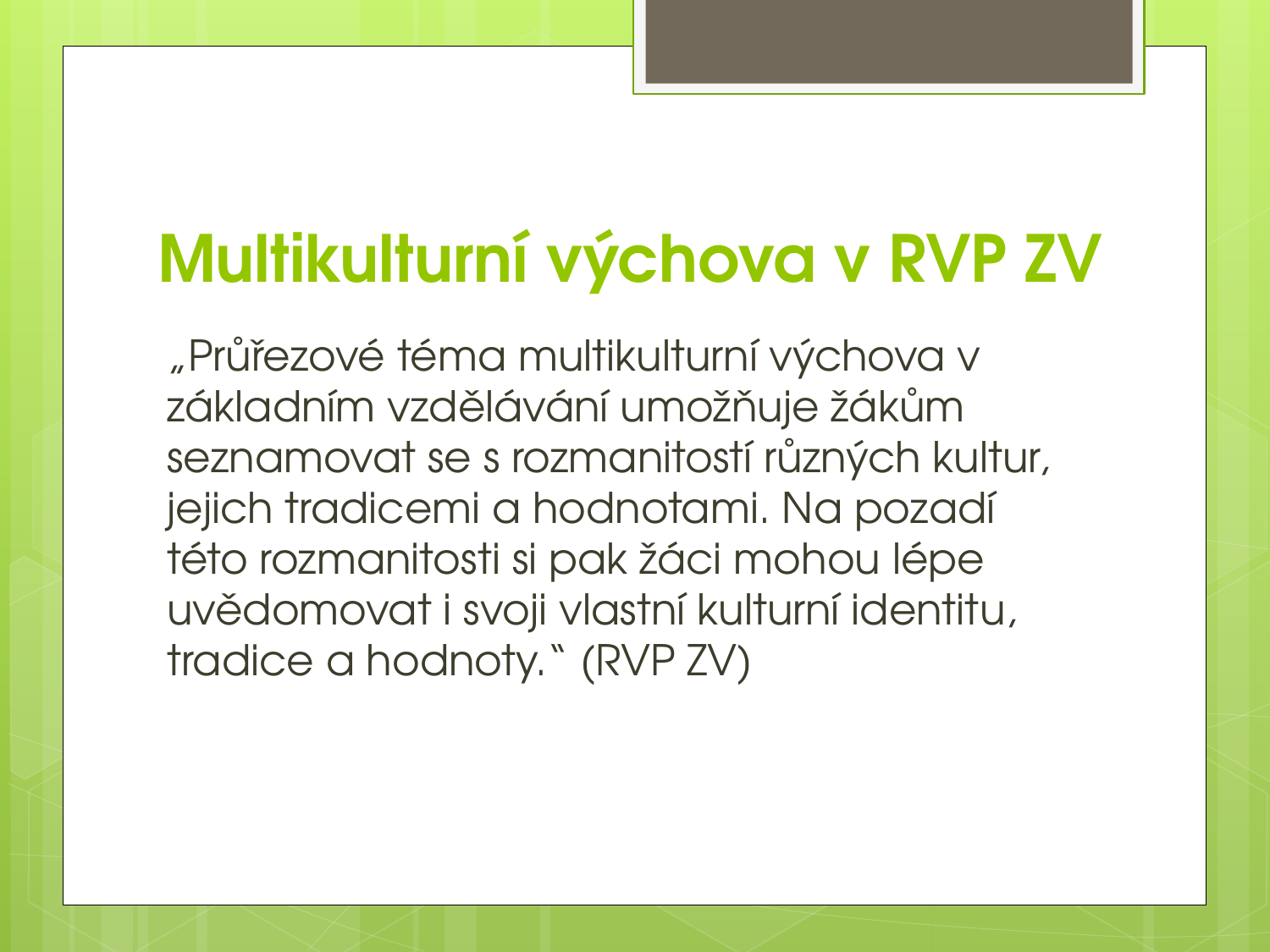

# Multikulturní výchova v RVP ZV
„Průřezové téma multikulturní výchova v základním vzdělávání umožňuje žákům seznamovat se s rozmanitostí různých kultur, jejich tradicemi a hodnotami. Na pozadí této rozmanitosti si pak žáci mohou lépe uvědomovat i svoji vlastní kulturní identitu, tradice a hodnoty.“ (RVP ZV)